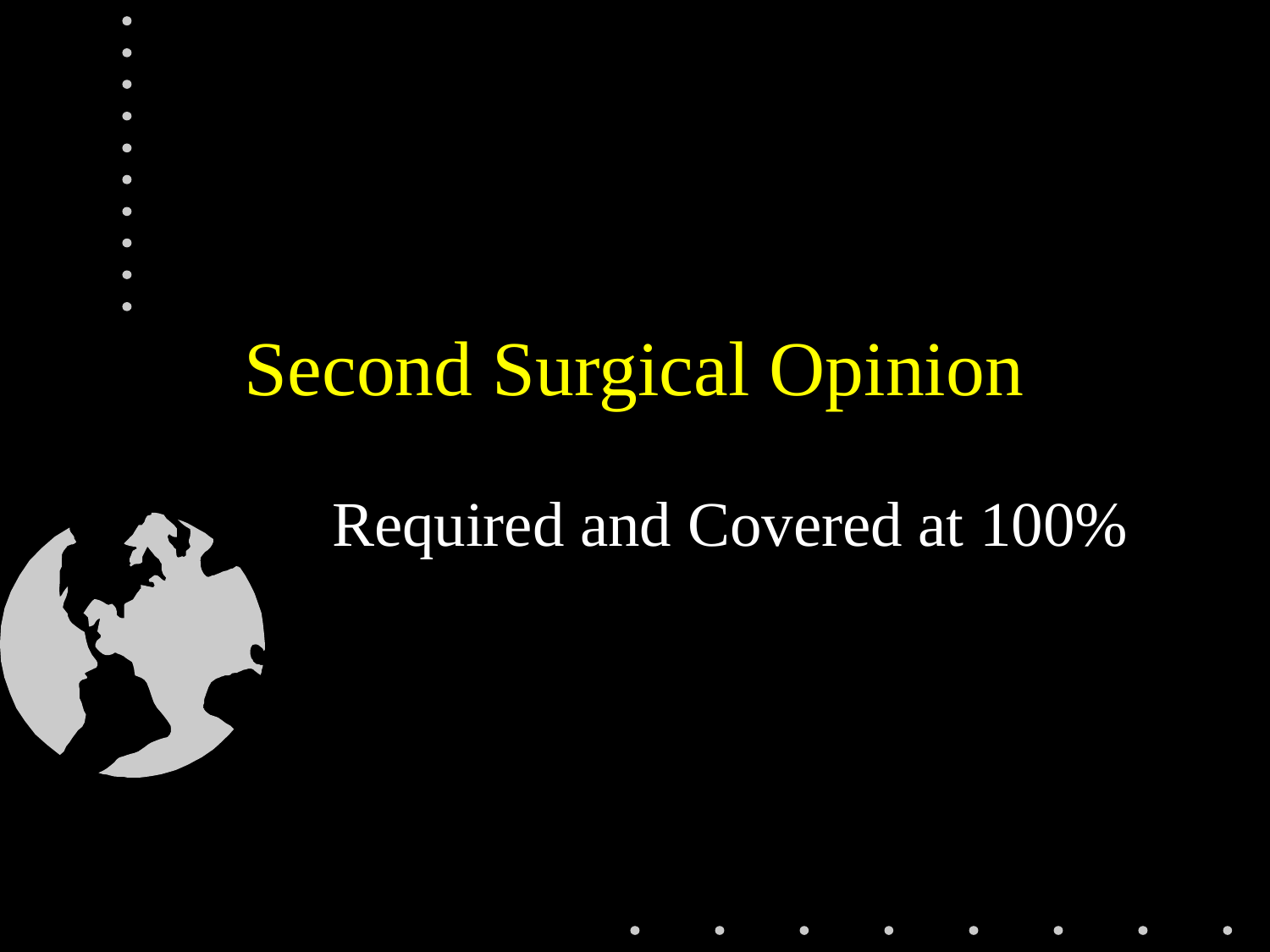

# Second Surgical Opinion
Required and Covered at 100%